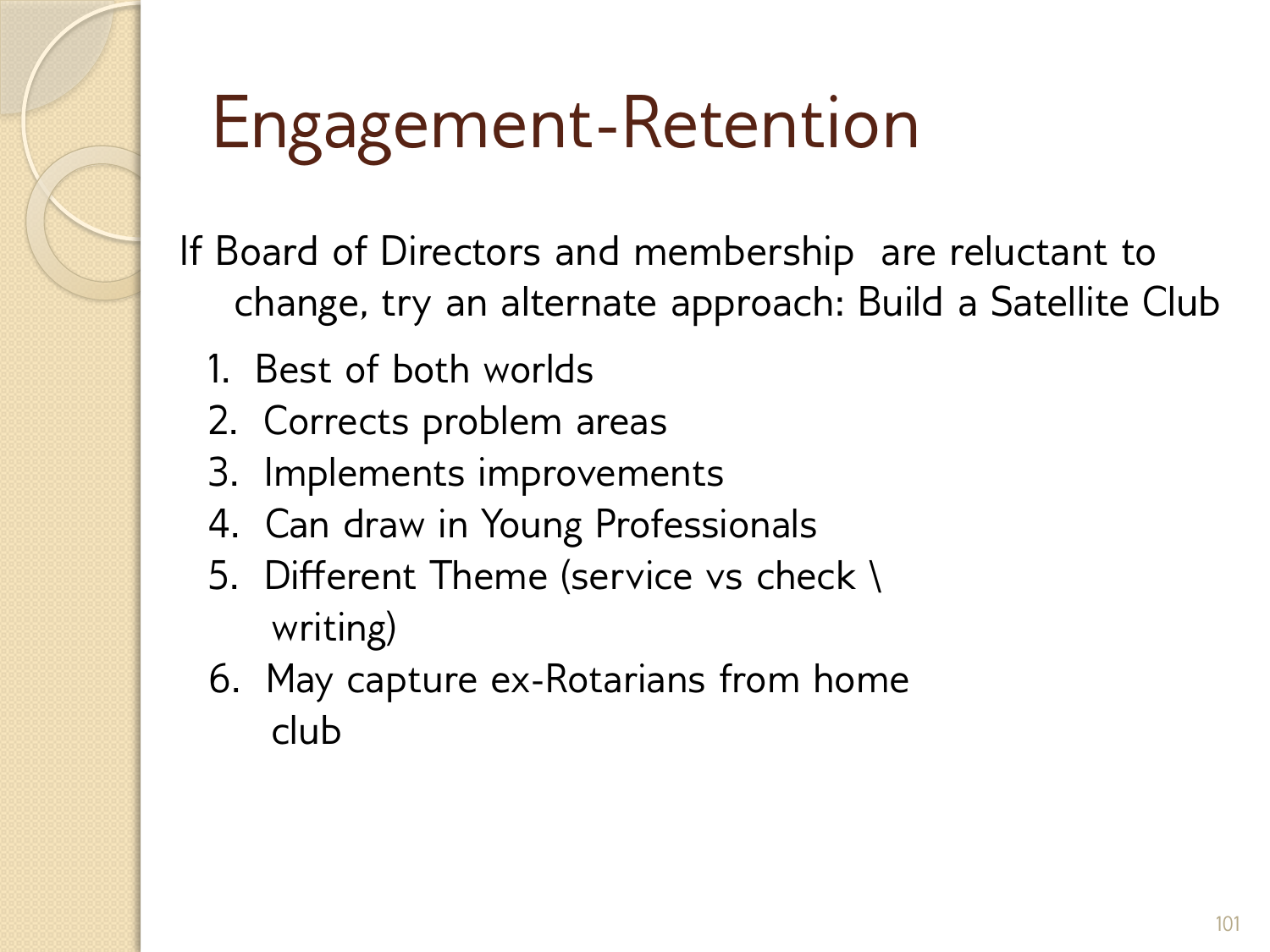

# Engagement-Retention

If Board of Directors and membership  are reluctant to change, try an alternate approach: Build a Satellite Club

1.  Best of both worlds
2.  Corrects problem areas
3.  Implements improvements
4.  Can draw in Young Professionals
5.  Different Theme (service vs check \
     writing)
6.  May capture ex-Rotarians from home
     club

101